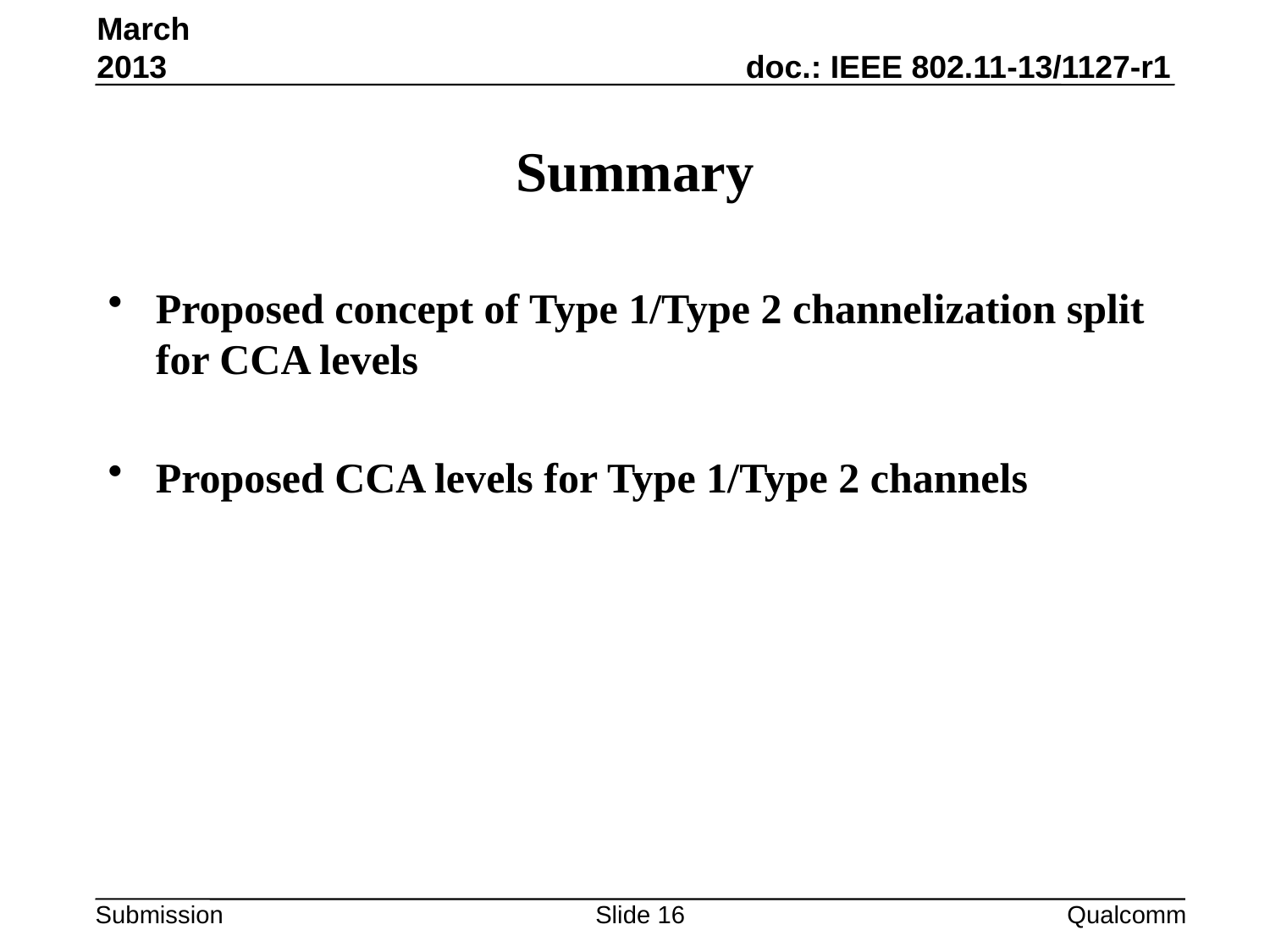

March 2013
# Summary
Proposed concept of Type 1/Type 2 channelization split for CCA levels

Proposed CCA levels for Type 1/Type 2 channels
Slide 16
Qualcomm